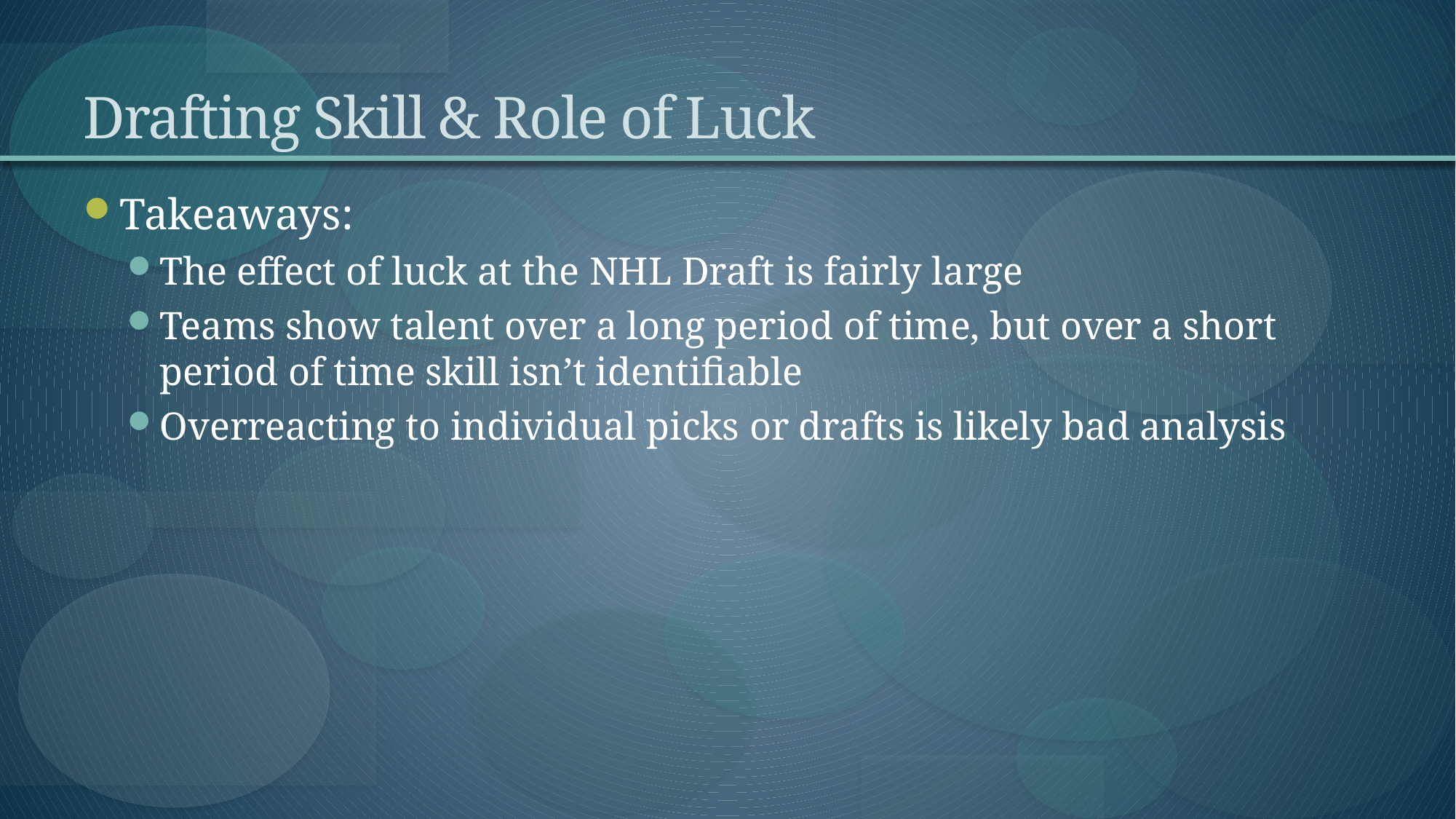

# Drafting Skill & Role of Luck
Takeaways:
The effect of luck at the NHL Draft is fairly large
Teams show talent over a long period of time, but over a short period of time skill isn’t identifiable
Overreacting to individual picks or drafts is likely bad analysis